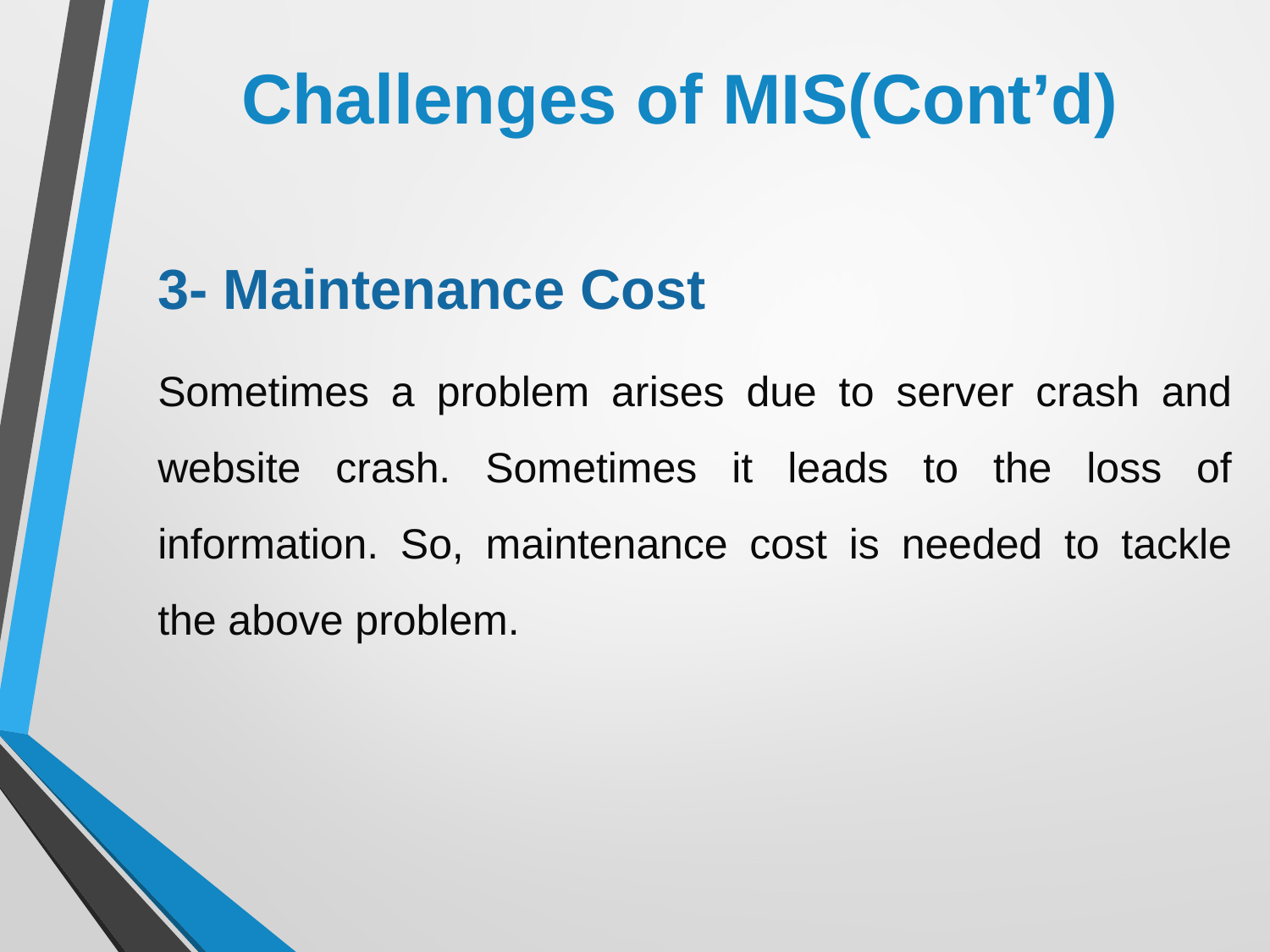

# Challenges of MIS(Cont’d)
3- Maintenance Cost
Sometimes a problem arises due to server crash and website crash. Sometimes it leads to the loss of information. So, maintenance cost is needed to tackle the above problem.